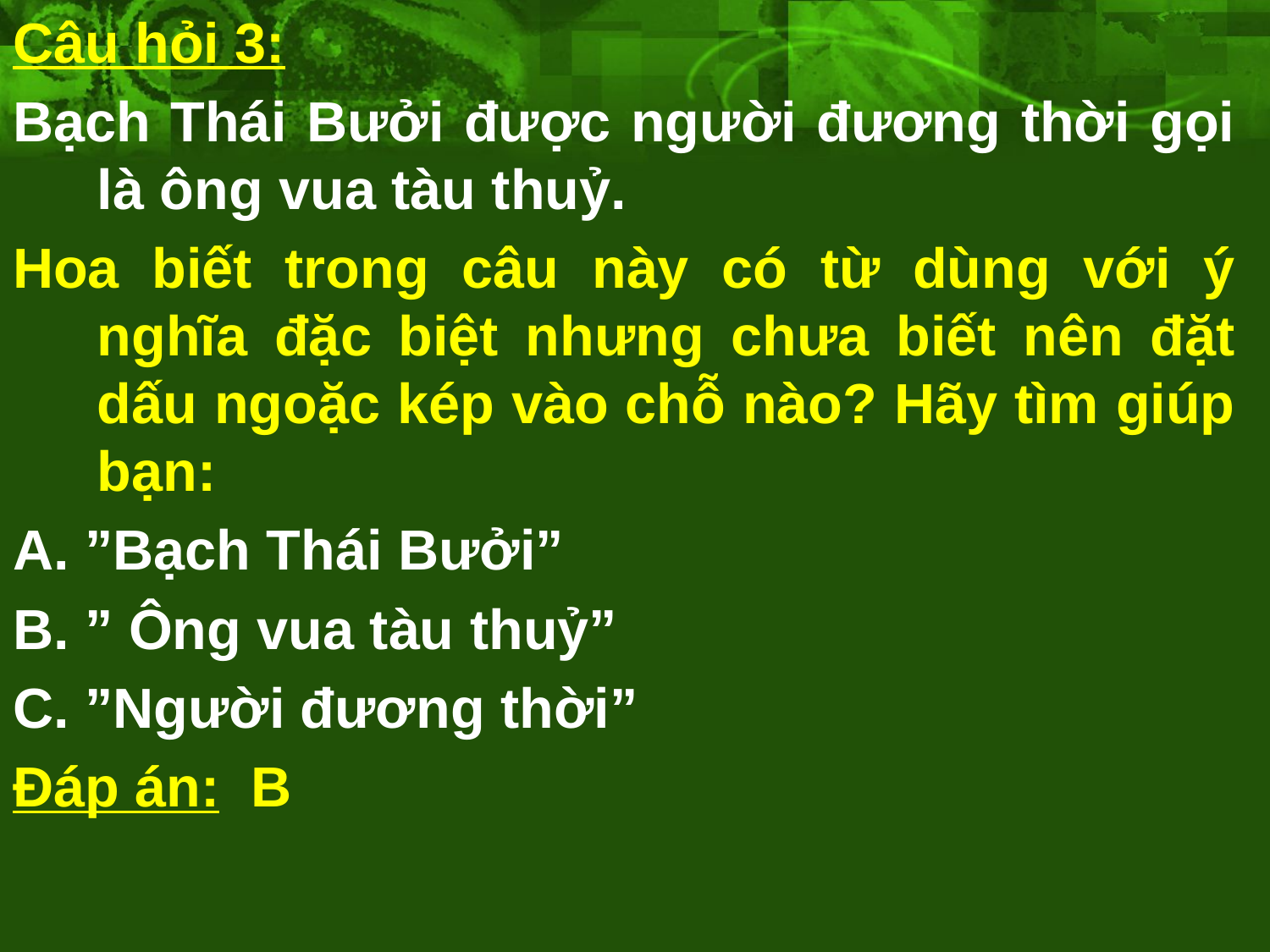

Câu hỏi 3:
Bạch Thái Bưởi được người đương thời gọi là ông vua tàu thuỷ.
Hoa biết trong câu này có từ dùng với ý nghĩa đặc biệt nhưng chưa biết nên đặt dấu ngoặc kép vào chỗ nào? Hãy tìm giúp bạn:
A. ”Bạch Thái Bưởi”
B. ” Ông vua tàu thuỷ”
C. ”Người đương thời”
Đáp án:  B